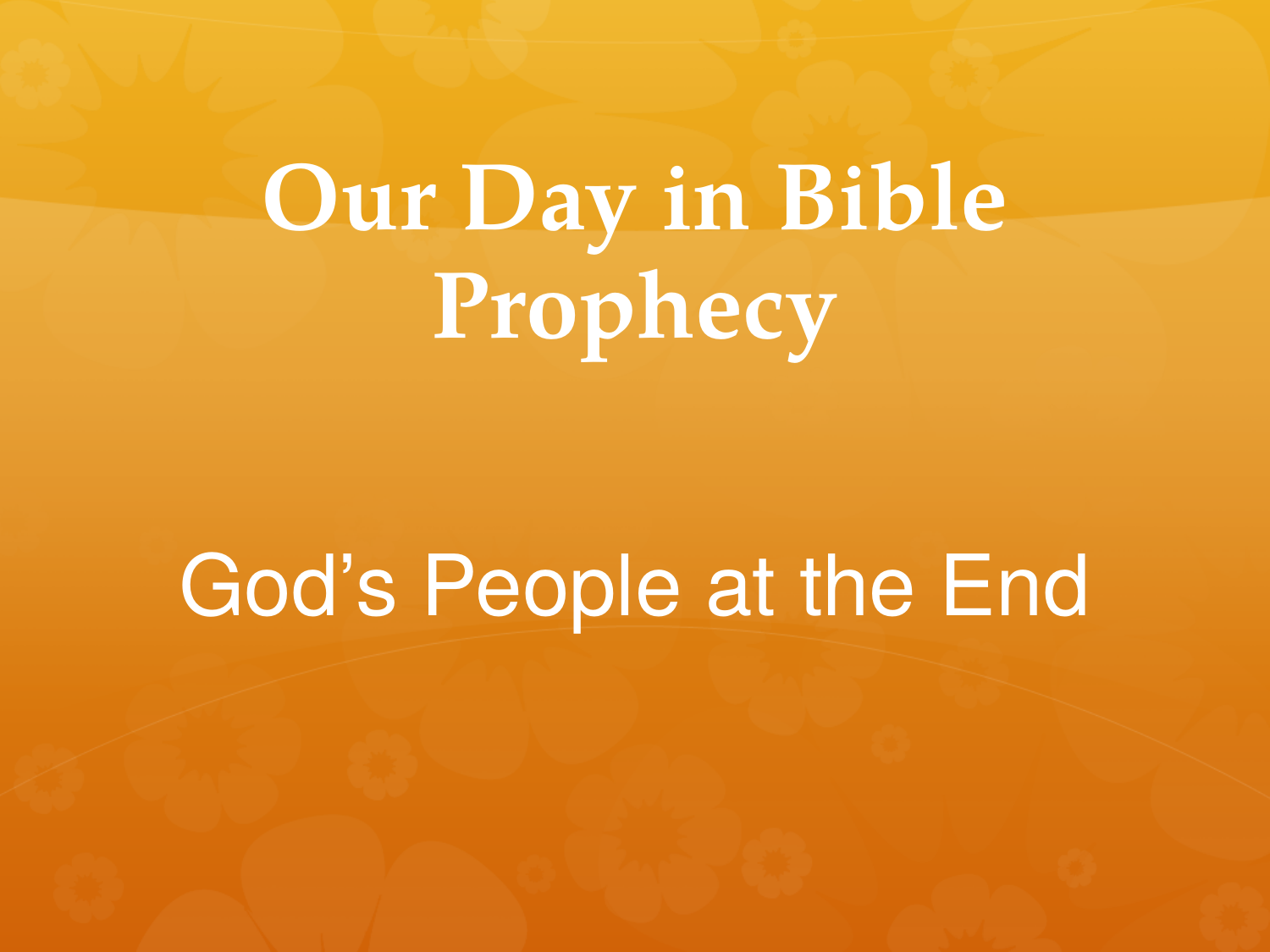

# Our Day in Bible Prophecy
God’s People at the End